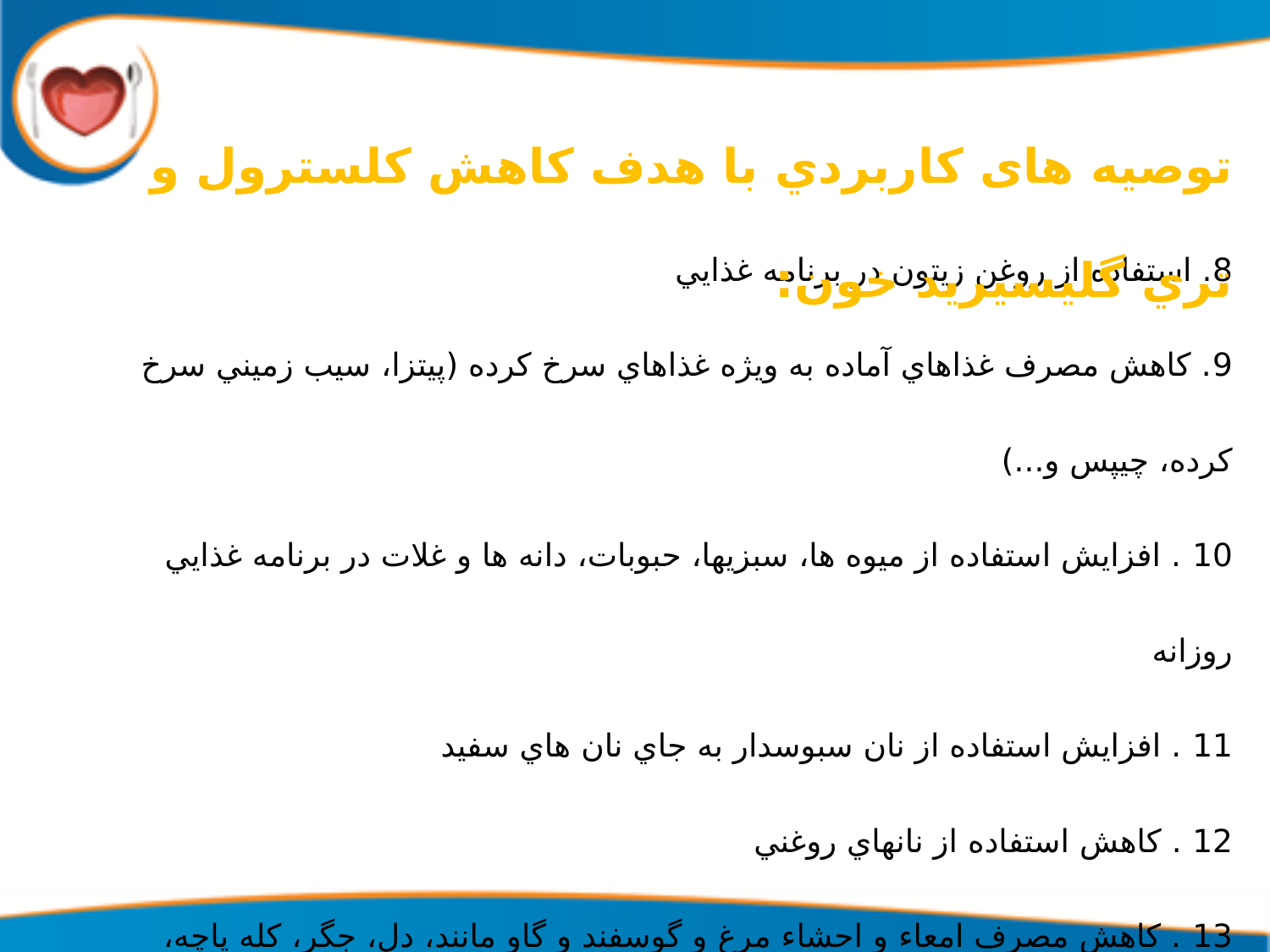

توصيه های كاربردي با هدف كاهش كلسترول و تري گليسيريد خون:
8. استفاده از روغن زيتون در برنامه غذايي
9. كاهش مصرف غذاهاي آماده به ويژه غذاهاي سرخ كرده (پيتزا، سيب زميني سرخ كرده، چيپس و...)
10 . افزايش استفاده از ميوه ها، سبزيها، حبوبات، دانه ها و غلات در برنامه غذايي روزانه
11 . افزايش استفاده از نان سبوسدار به جاي نان هاي سفيد
12 . كاهش استفاده از نانهاي روغني
13 . كاهش مصرف امعاء و احشاء مرغ و گوسفند و گاو مانند، دل، جگر، كله پاچه، زبان، مغز، قلوه
14 . كنترل برچسب مواد غذايي جهت تعيين ميزان و نوع چربي